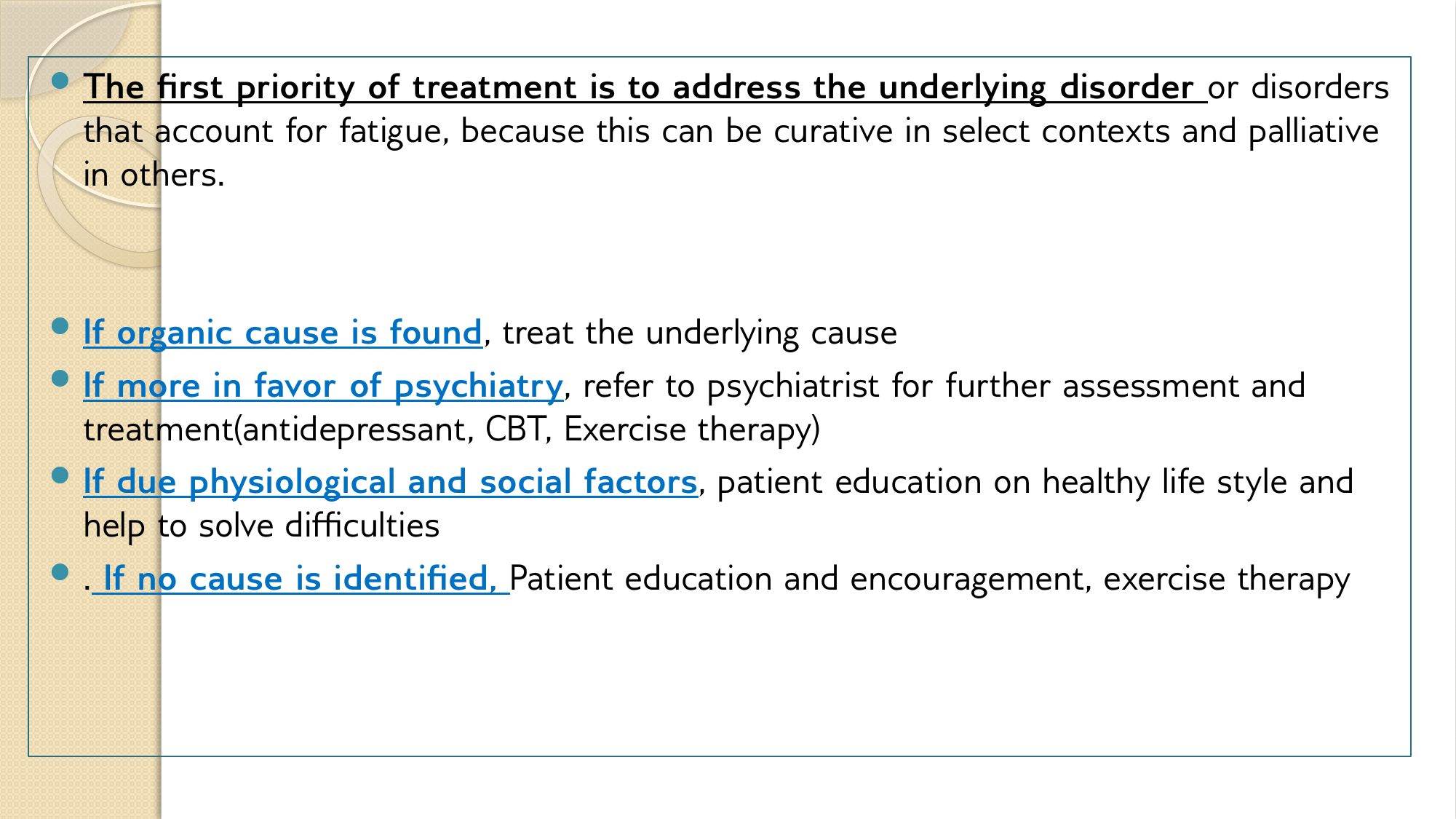

The first priority of treatment is to address the underlying disorder or disorders that account for fatigue, because this can be curative in select contexts and palliative in others.

If organic cause is found, treat the underlying cause
If more in favor of psychiatry, refer to psychiatrist for further assessment and treatment(antidepressant, CBT, Exercise therapy)
If due physiological and social factors, patient education on healthy life style and help to solve difficulties
. If no cause is identified, Patient education and encouragement, exercise therapy